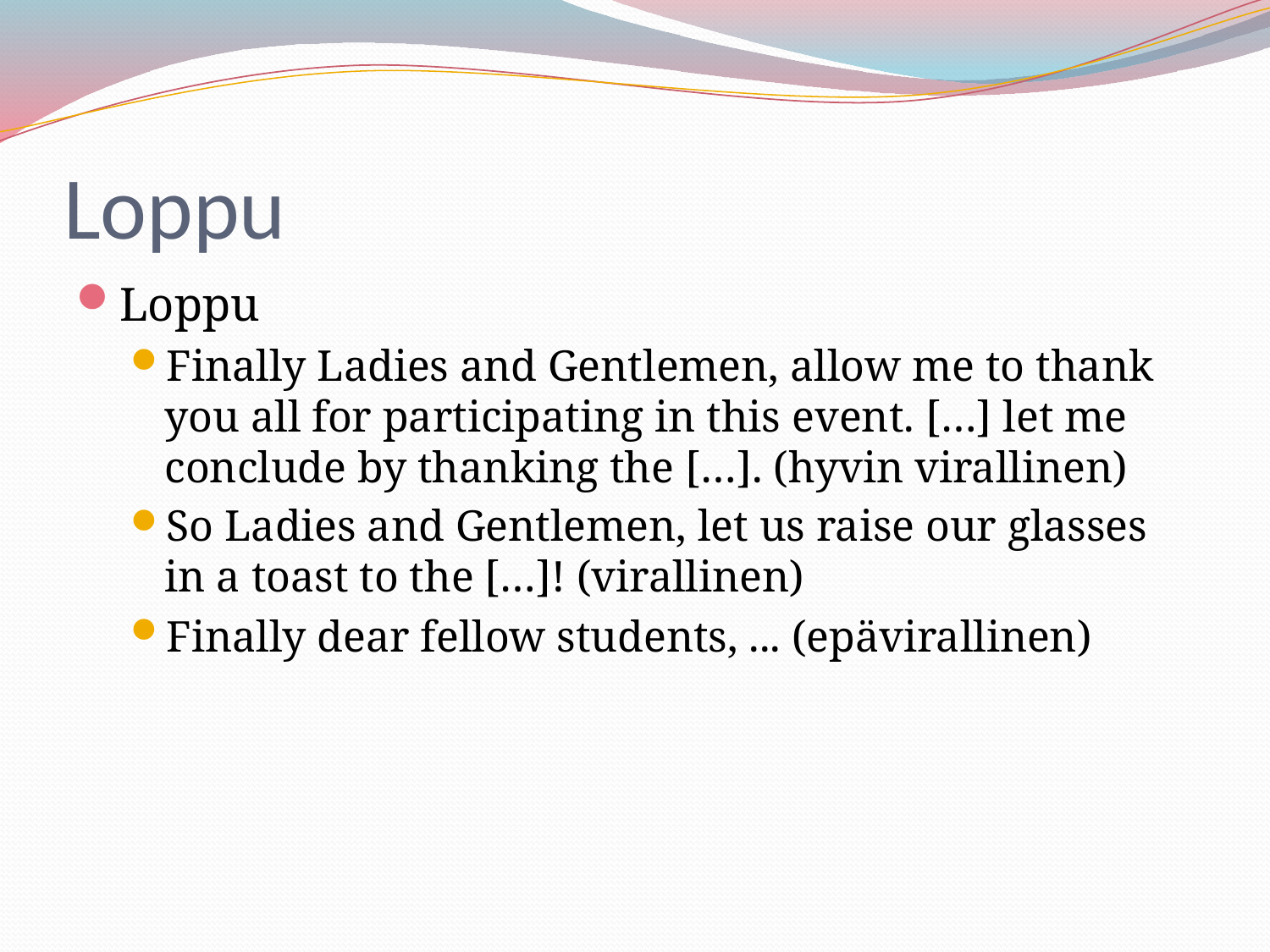

# Loppu
Loppu
Finally Ladies and Gentlemen, allow me to thank you all for participating in this event. […] let me conclude by thanking the […]. (hyvin virallinen)
So Ladies and Gentlemen, let us raise our glasses in a toast to the […]! (virallinen)
Finally dear fellow students, ... (epävirallinen)